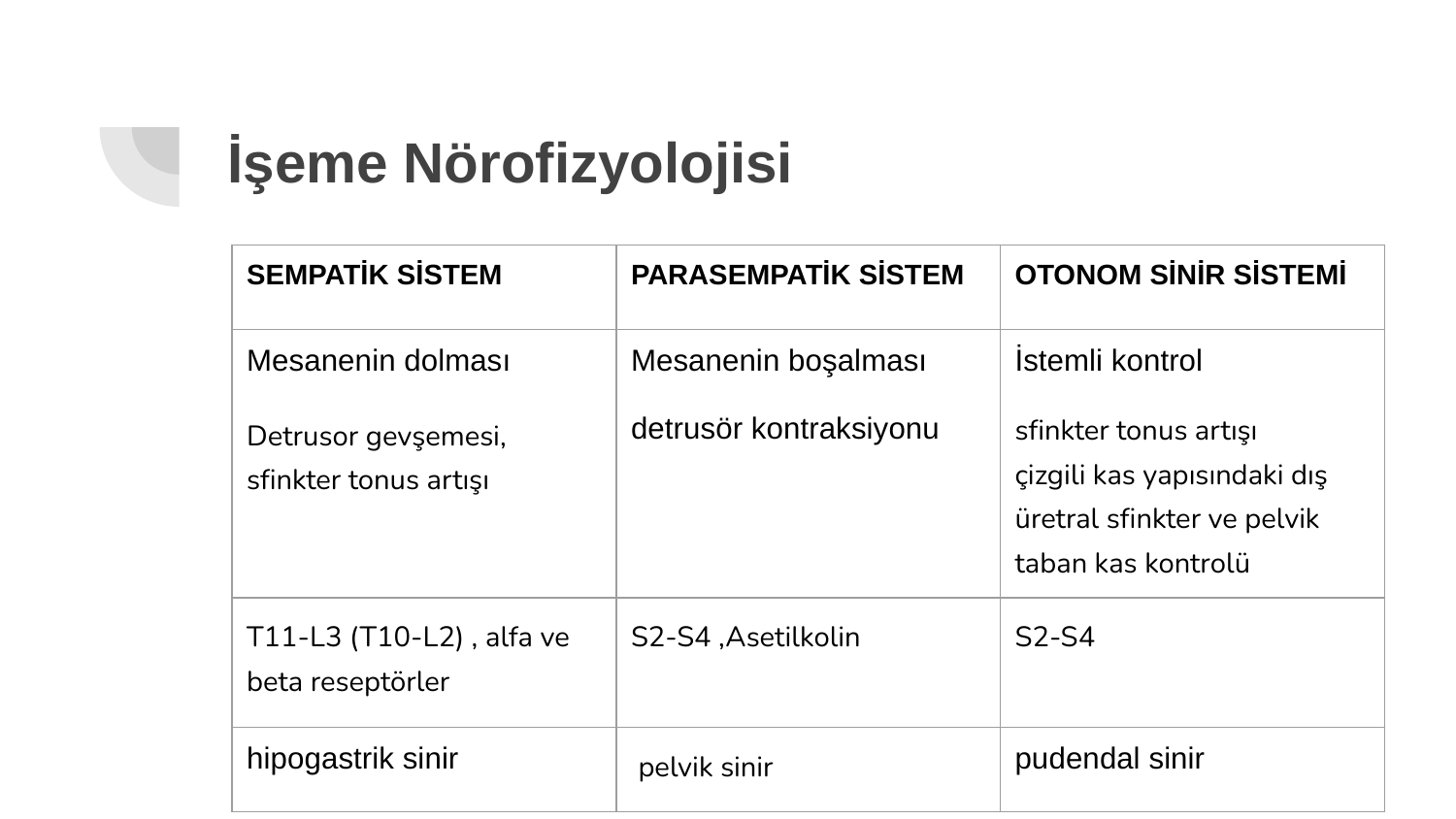

İşeme Nörofizyolojisi
| SEMPATİK SİSTEM | PARASEMPATİK SİSTEM | OTONOM SİNİR SİSTEMİ |
| --- | --- | --- |
| Mesanenin dolması Detrusor gevşemesi, sfinkter tonus artışı | Mesanenin boşalması detrusör kontraksiyonu | İstemli kontrol sfinkter tonus artışı çizgili kas yapısındaki dış üretral sfinkter ve pelvik taban kas kontrolü |
| T11-L3 (T10-L2) , alfa ve beta reseptörler | S2-S4 ,Asetilkolin | S2-S4 |
| hipogastrik sinir | pelvik sinir | pudendal sinir |